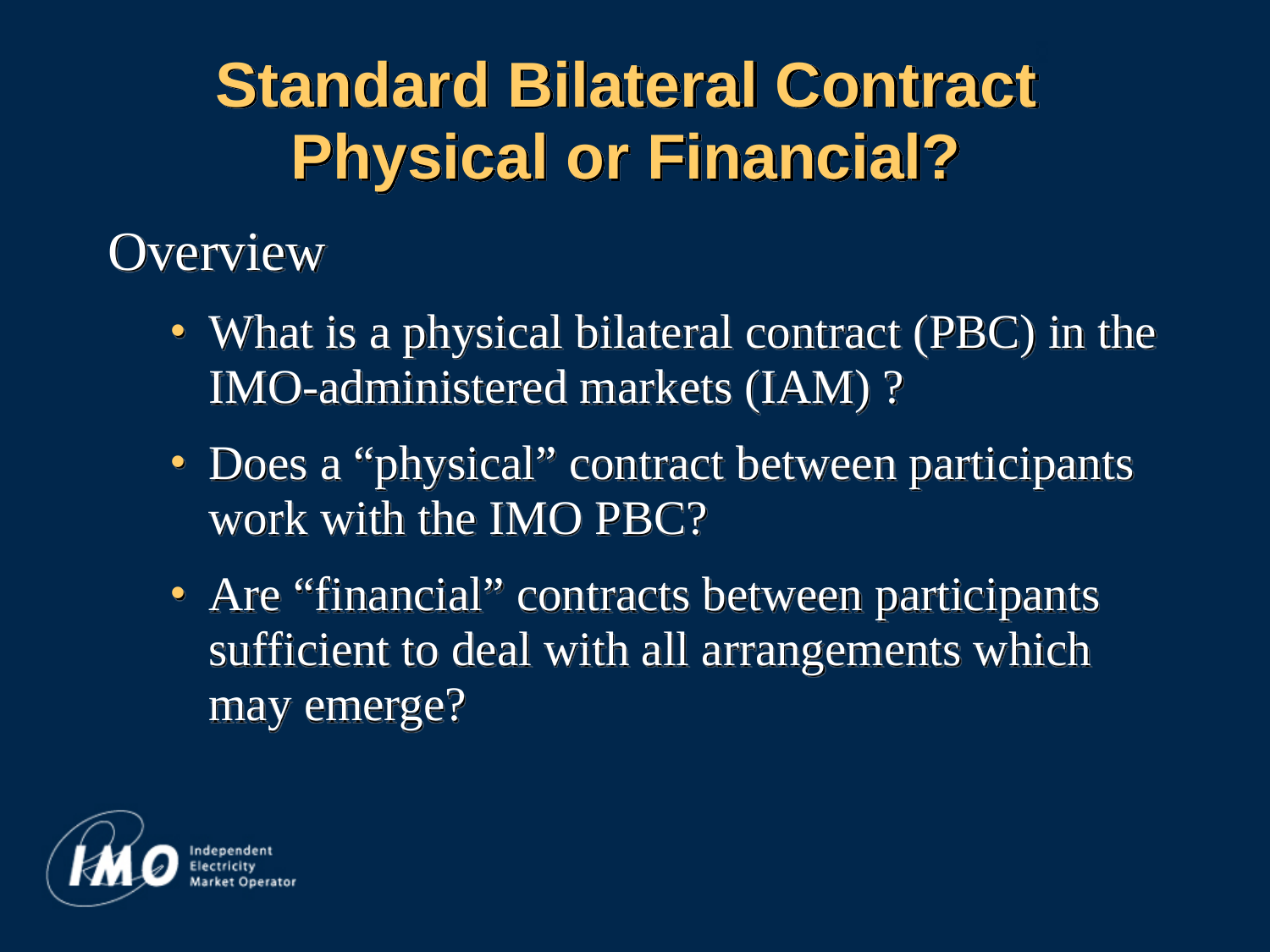

# Standard Bilateral Contract Physical or Financial?
Overview
What is a physical bilateral contract (PBC) in the IMO-administered markets (IAM) ?
Does a “physical” contract between participants work with the IMO PBC?
Are “financial” contracts between participants sufficient to deal with all arrangements which may emerge?
10